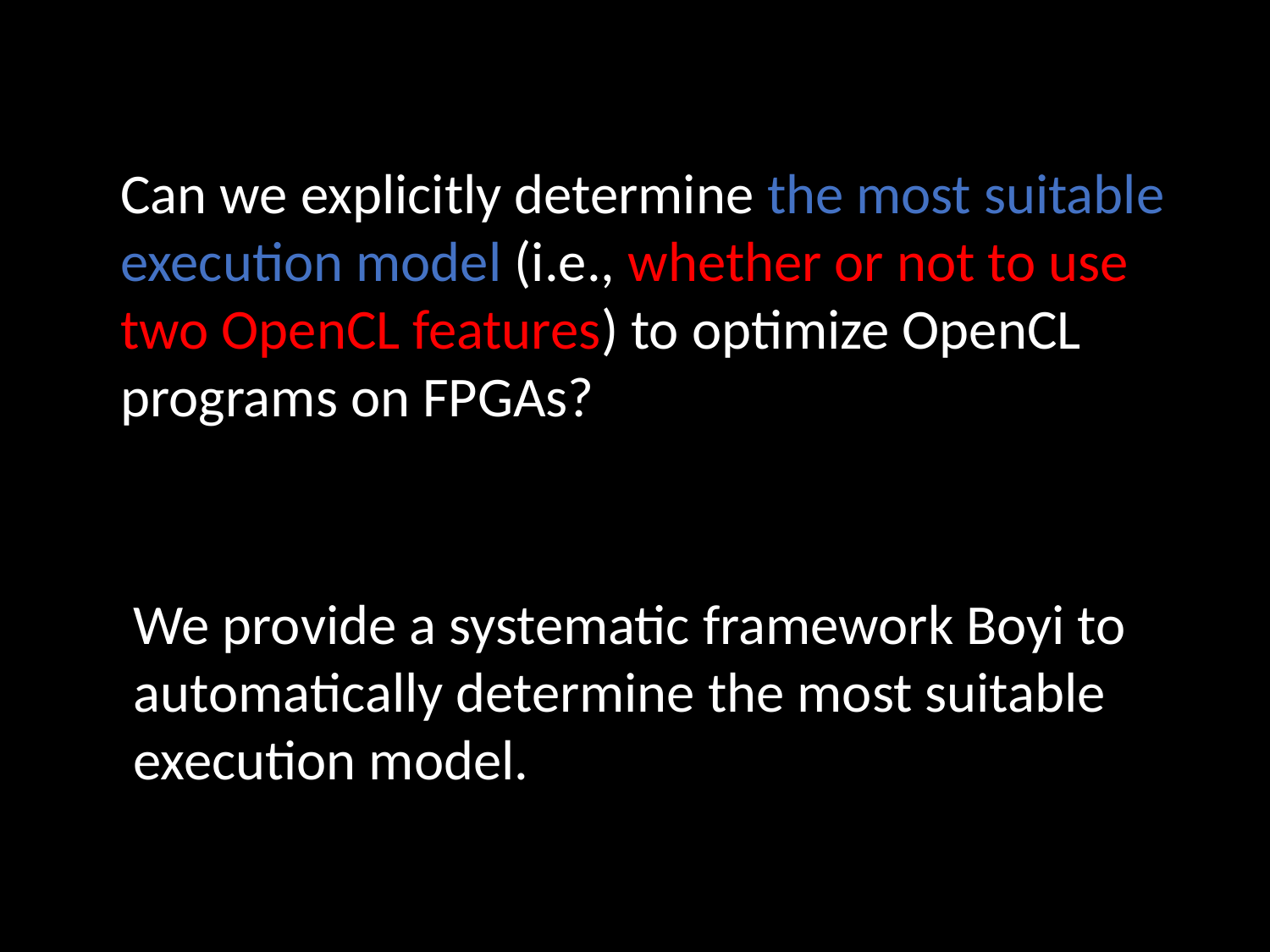

Can we explicitly determine the most suitable execution model (i.e., whether or not to use two OpenCL features) to optimize OpenCL programs on FPGAs?

We provide a systematic framework Boyi to automatically determine the most suitable execution model.